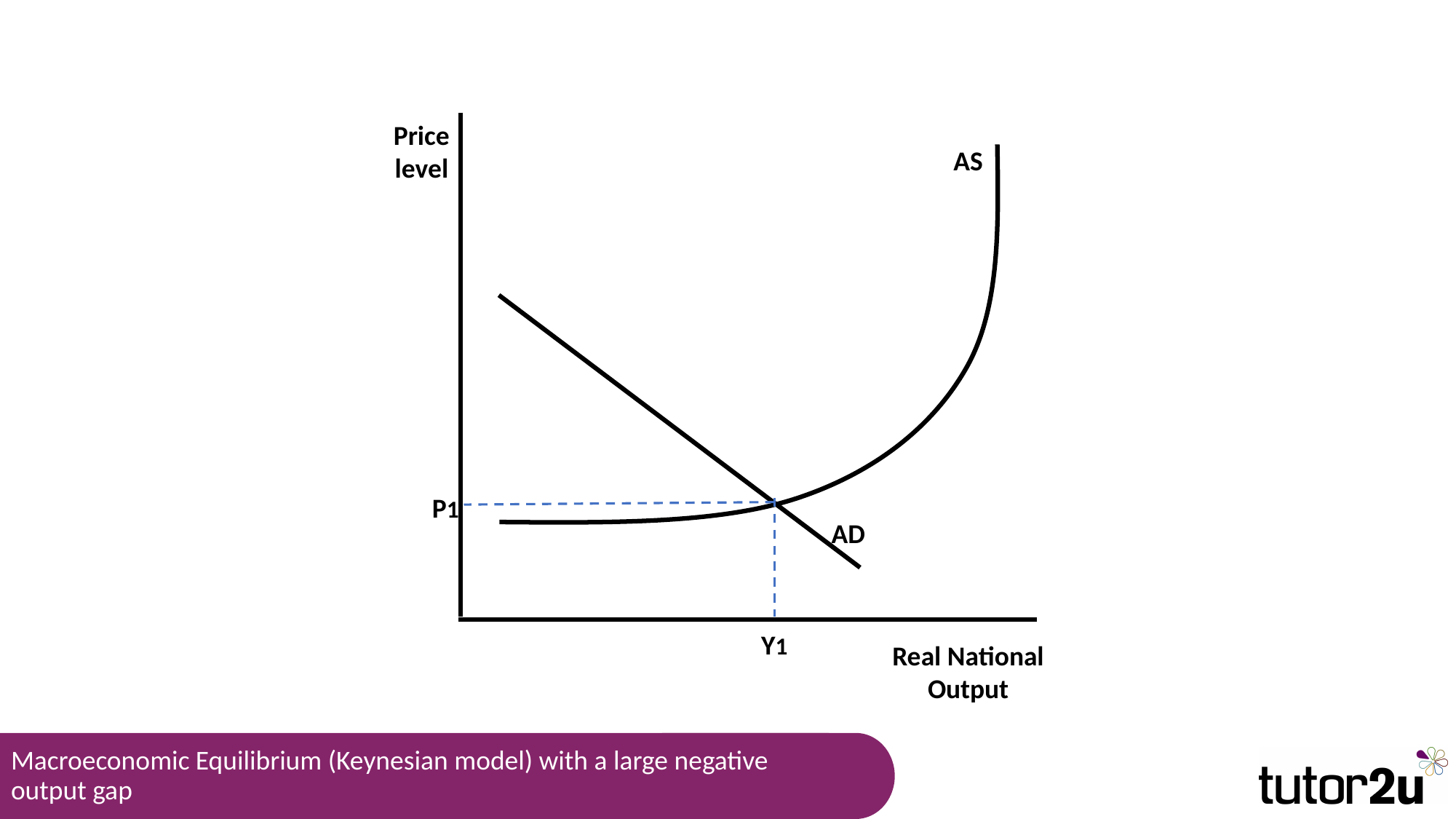

Price level
AS

P1
AD
Y1
Real National Output
# Macroeconomic Equilibrium (Keynesian model) with a large negative output gap